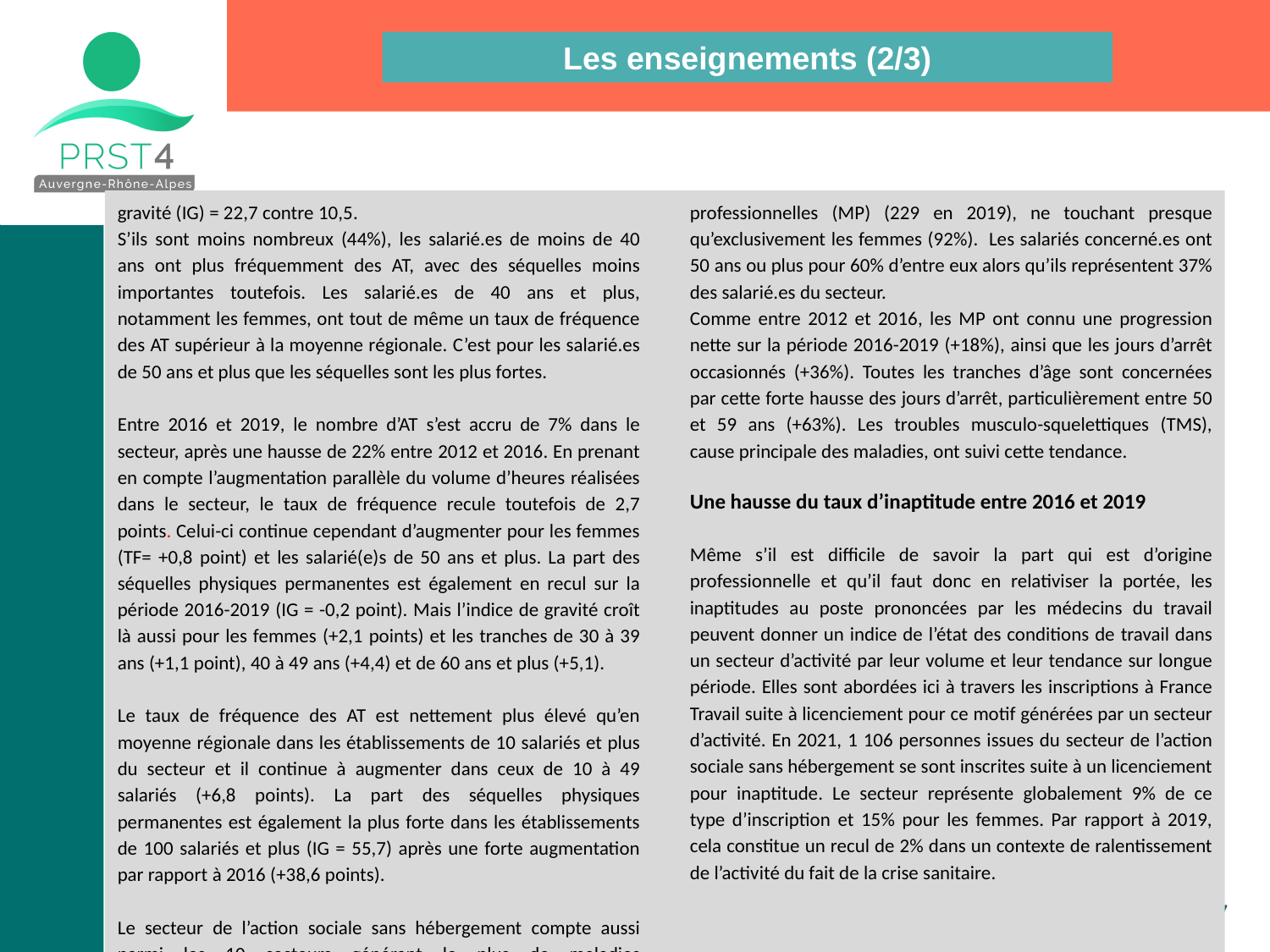

Les enseignements (2/3)
gravité (IG) = 22,7 contre 10,5.
S’ils sont moins nombreux (44%), les salarié.es de moins de 40 ans ont plus fréquemment des AT, avec des séquelles moins importantes toutefois. Les salarié.es de 40 ans et plus, notamment les femmes, ont tout de même un taux de fréquence des AT supérieur à la moyenne régionale. C’est pour les salarié.es de 50 ans et plus que les séquelles sont les plus fortes.

Entre 2016 et 2019, le nombre d’AT s’est accru de 7% dans le secteur, après une hausse de 22% entre 2012 et 2016. En prenant en compte l’augmentation parallèle du volume d’heures réalisées dans le secteur, le taux de fréquence recule toutefois de 2,7 points. Celui-ci continue cependant d’augmenter pour les femmes (TF= +0,8 point) et les salarié(e)s de 50 ans et plus. La part des séquelles physiques permanentes est également en recul sur la période 2016-2019 (IG = -0,2 point). Mais l’indice de gravité croît là aussi pour les femmes (+2,1 points) et les tranches de 30 à 39 ans (+1,1 point), 40 à 49 ans (+4,4) et de 60 ans et plus (+5,1).

Le taux de fréquence des AT est nettement plus élevé qu’en moyenne régionale dans les établissements de 10 salariés et plus du secteur et il continue à augmenter dans ceux de 10 à 49 salariés (+6,8 points). La part des séquelles physiques permanentes est également la plus forte dans les établissements de 100 salariés et plus (IG = 55,7) après une forte augmentation par rapport à 2016 (+38,6 points).

Le secteur de l’action sociale sans hébergement compte aussi parmi les 10 secteurs générant le plus de maladies professionnelles (MP) (229 en 2019), ne touchant presque qu’exclusivement les femmes (92%).  Les salariés concerné.es ont 50 ans ou plus pour 60% d’entre eux alors qu’ils représentent 37% des salarié.es du secteur.
Comme entre 2012 et 2016, les MP ont connu une progression nette sur la période 2016-2019 (+18%), ainsi que les jours d’arrêt occasionnés (+36%). Toutes les tranches d’âge sont concernées par cette forte hausse des jours d’arrêt, particulièrement entre 50 et 59 ans (+63%). Les troubles musculo-squelettiques (TMS), cause principale des maladies, ont suivi cette tendance.

Une hausse du taux d’inaptitude entre 2016 et 2019

Même s’il est difficile de savoir la part qui est d’origine professionnelle et qu’il faut donc en relativiser la portée, les inaptitudes au poste prononcées par les médecins du travail peuvent donner un indice de l’état des conditions de travail dans un secteur d’activité par leur volume et leur tendance sur longue période. Elles sont abordées ici à travers les inscriptions à France Travail suite à licenciement pour ce motif générées par un secteur d’activité. En 2021, 1 106 personnes issues du secteur de l’action sociale sans hébergement se sont inscrites suite à un licenciement pour inaptitude. Le secteur représente globalement 9% de ce type d’inscription et 15% pour les femmes. Par rapport à 2019, cela constitue un recul de 2% dans un contexte de ralentissement de l’activité du fait de la crise sanitaire.